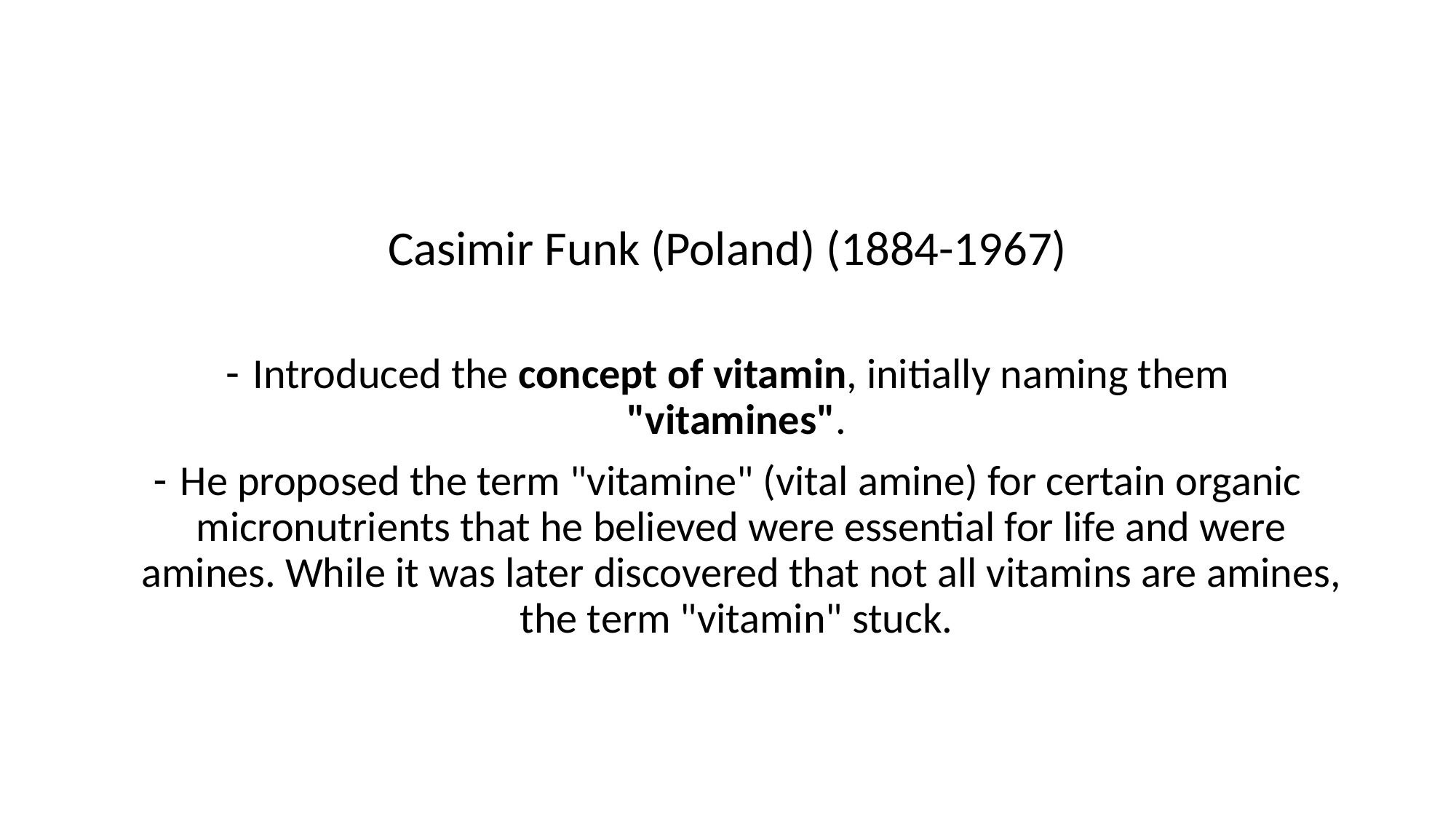

#
Casimir Funk (Poland) (1884-1967)

Introduced the concept of vitamin, initially naming them "vitamines".
He proposed the term "vitamine" (vital amine) for certain organic micronutrients that he believed were essential for life and were amines. While it was later discovered that not all vitamins are amines, the term "vitamin" stuck.